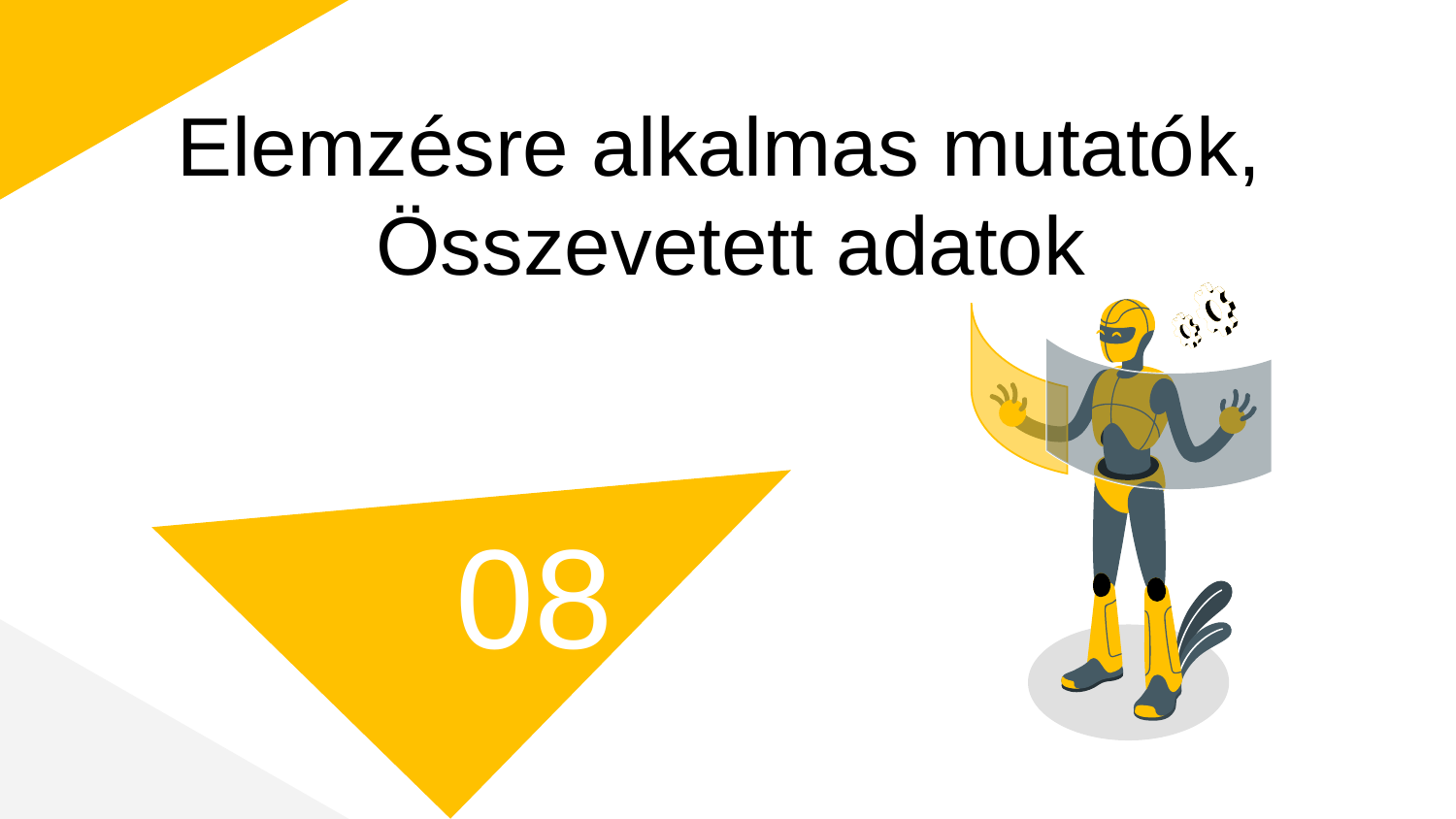

# Elemzésre alkalmas mutatók, Összevetett adatok

08